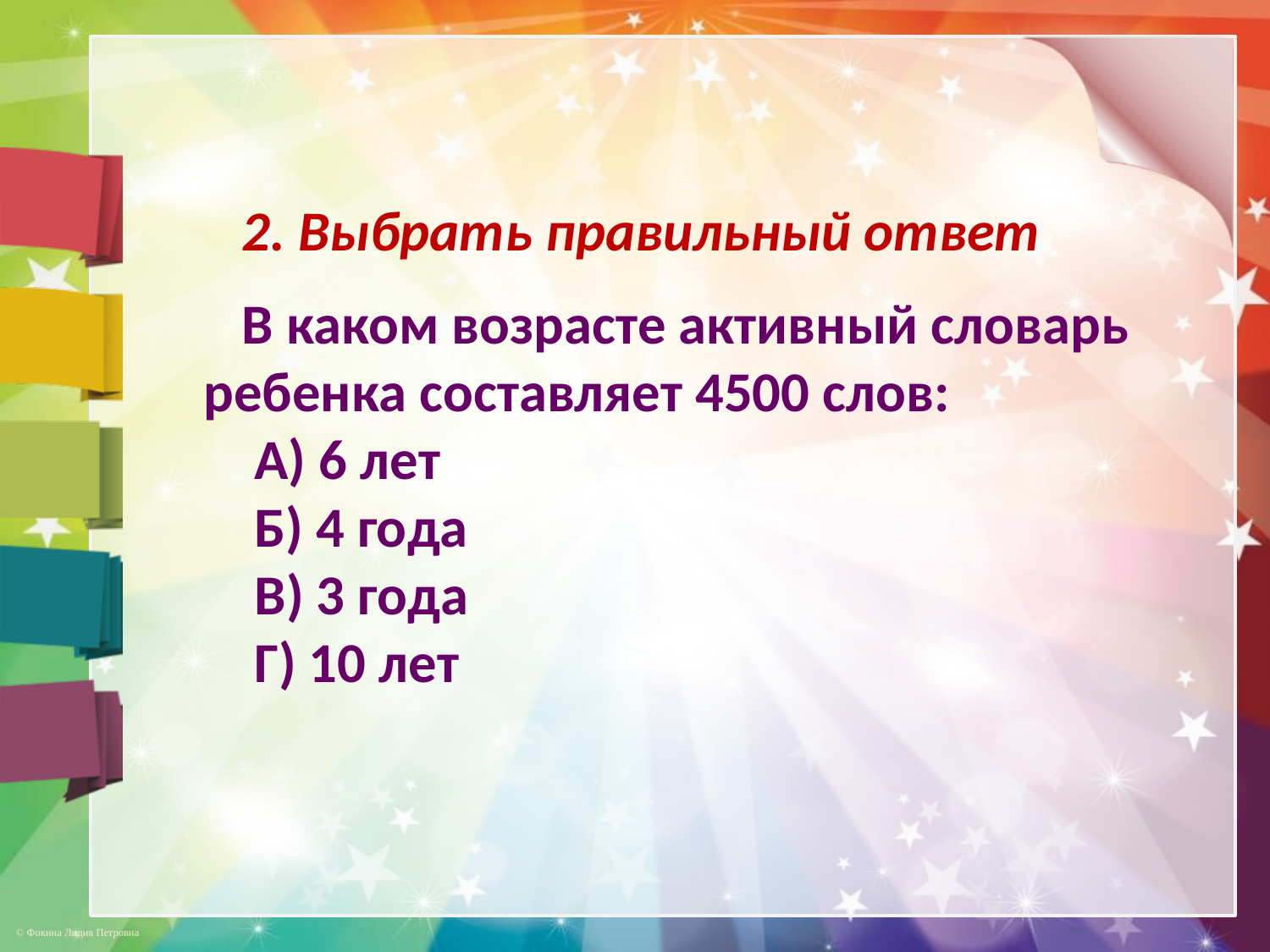

2. Выбрать правильный ответ

    В каком возрасте активный словарь  ребенка составляет 4500 слов:
А) 6 лет
Б) 4 года
В) 3 года
Г) 10 лет